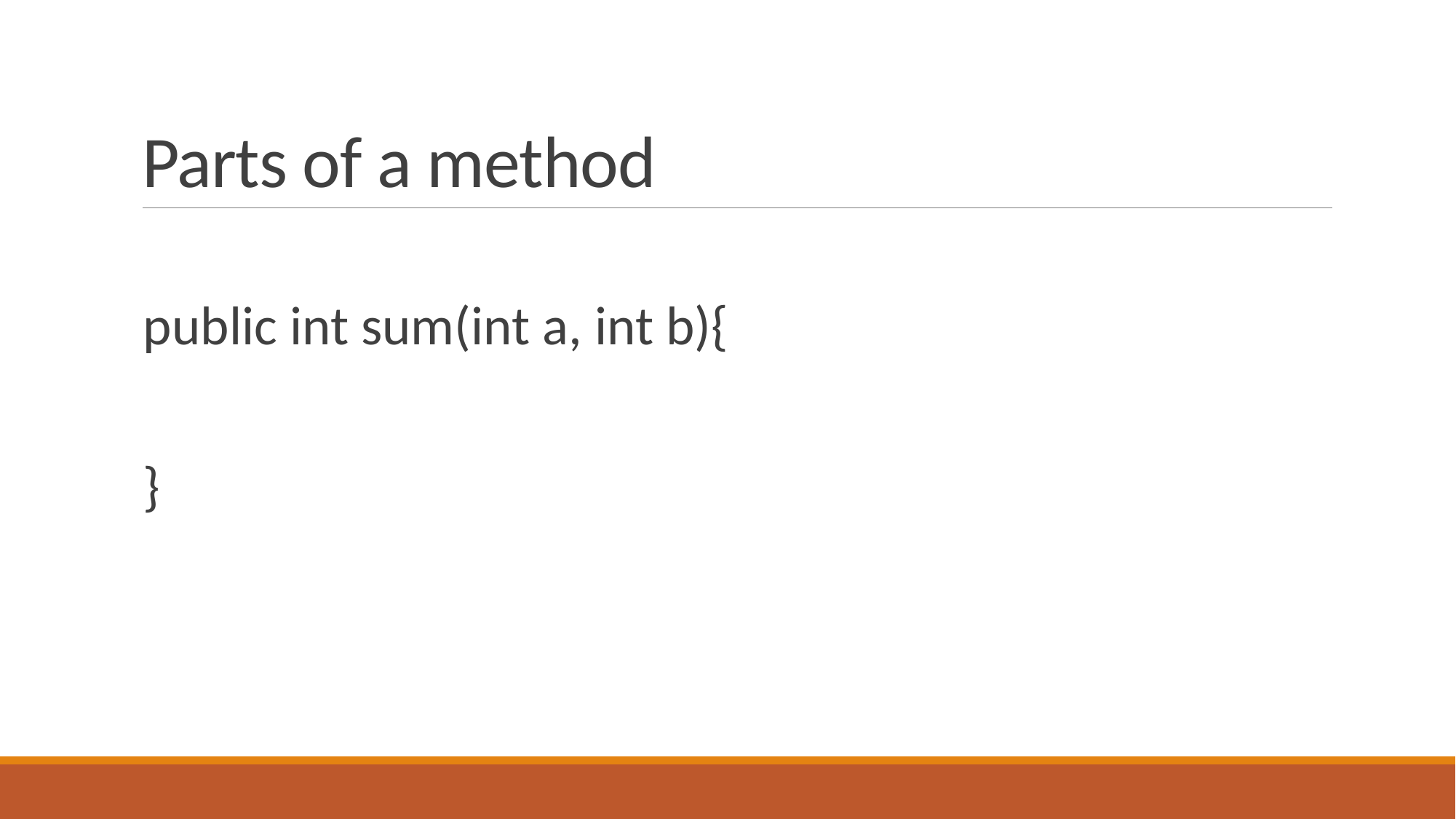

# Parts of a method

public int sum(int a, int b){

}